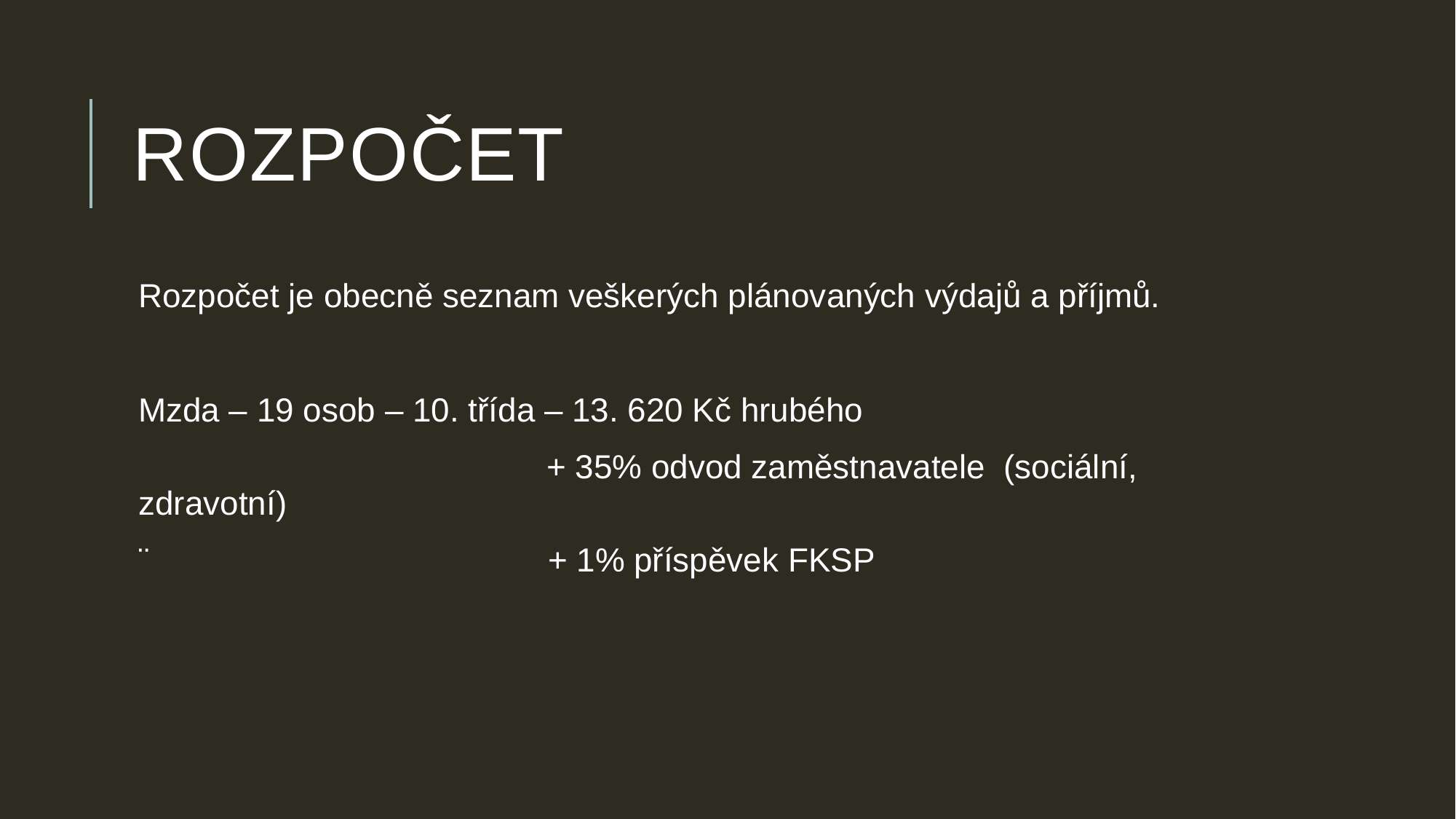

# rozpočet
Rozpočet je obecně seznam veškerých plánovaných výdajů a příjmů.

Mzda – 19 osob – 10. třída – 13. 620 Kč hrubého
                                            + 35% odvod zaměstnavatele  (sociální, zdravotní)
¨                                           + 1% příspěvek FKSP